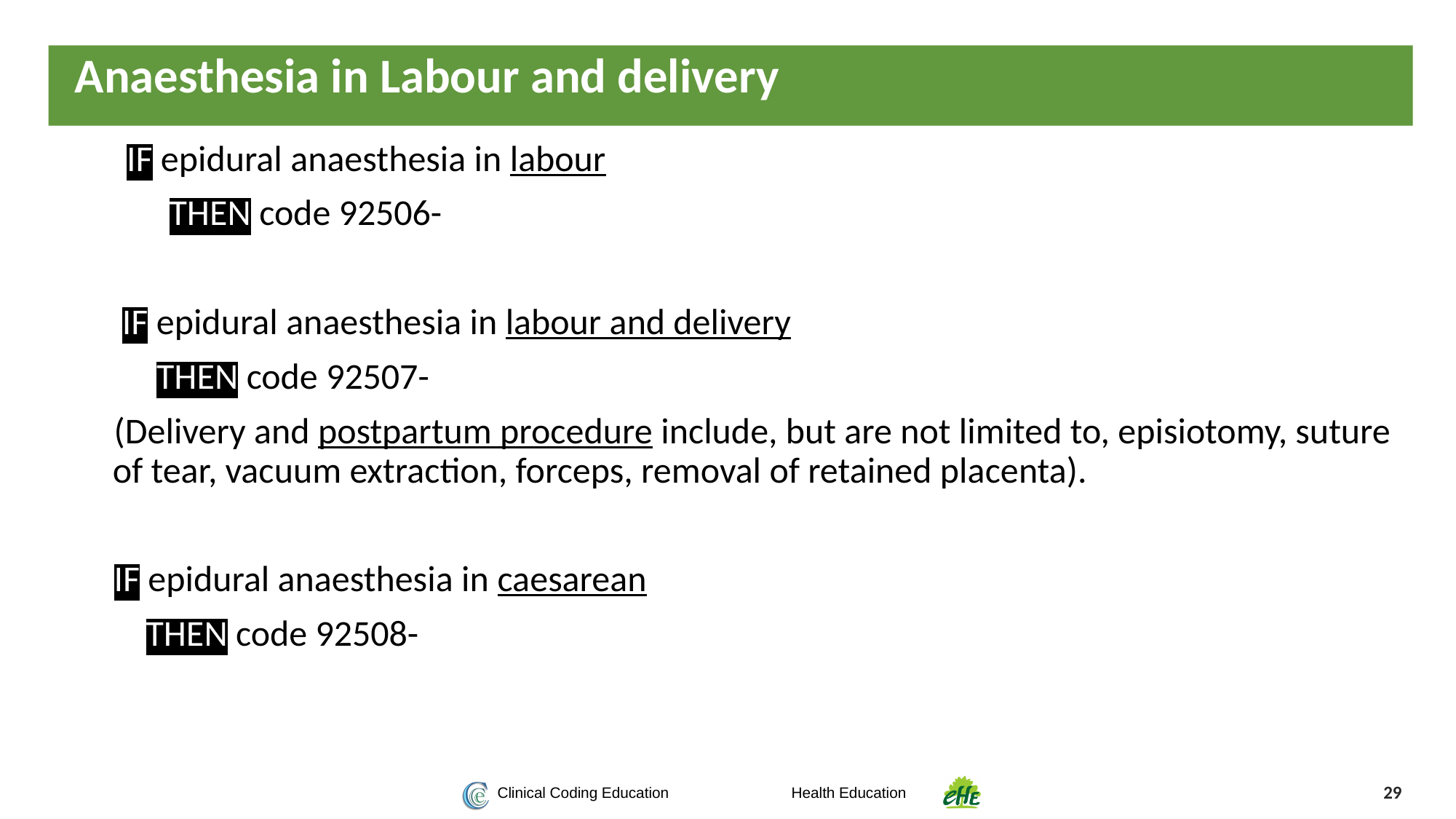

Anaesthesia in Labour and delivery
IF epidural anaesthesia in labour
THEN code 92506-

 IF epidural anaesthesia in labour and delivery
THEN code 92507-
(Delivery and postpartum procedure include, but are not limited to, episiotomy, suture of tear, vacuum extraction, forceps, removal of retained placenta).

IF epidural anaesthesia in caesarean
THEN code 92508-
29